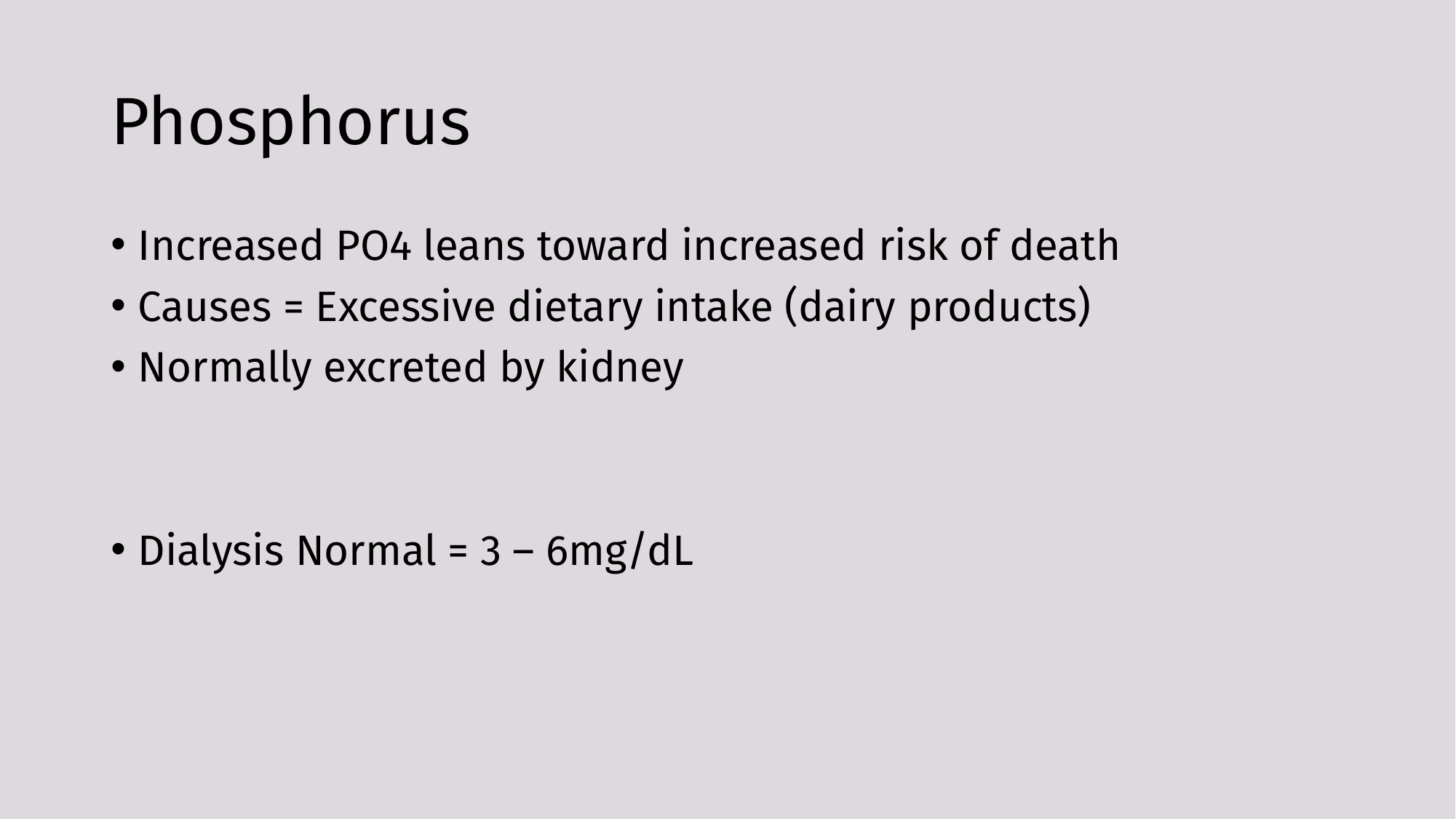

# Phosphorus
Increased PO4 leans toward increased risk of death
Causes = Excessive dietary intake (dairy products)
Normally excreted by kidney

Dialysis Normal = 3 – 6mg/dL